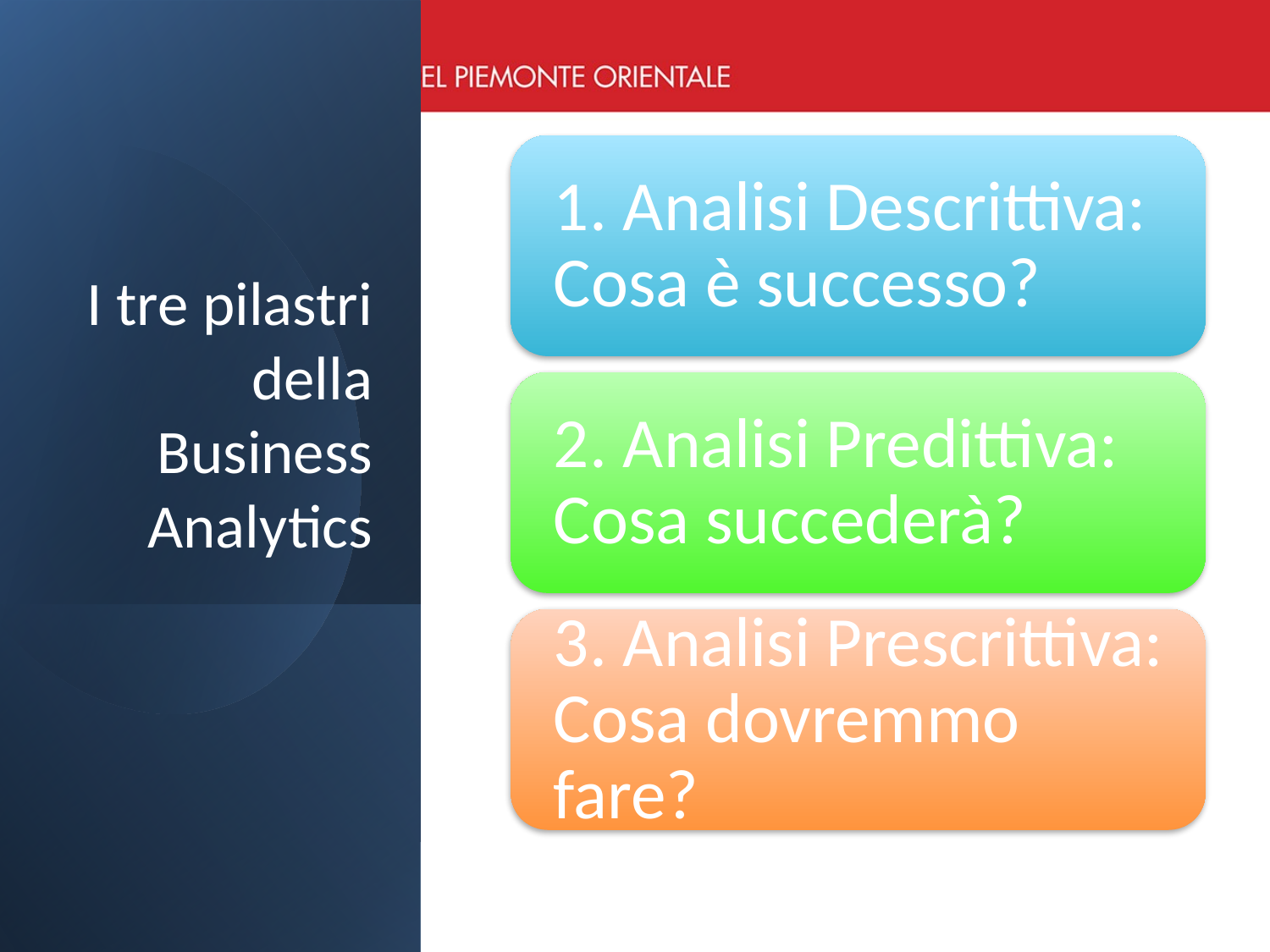

1. Analisi Descrittiva: Cosa è successo?
2. Analisi Predittiva: Cosa succederà?
3. Analisi Prescrittiva: Cosa dovremmo fare?

# I tre pilastri della Business Analytics